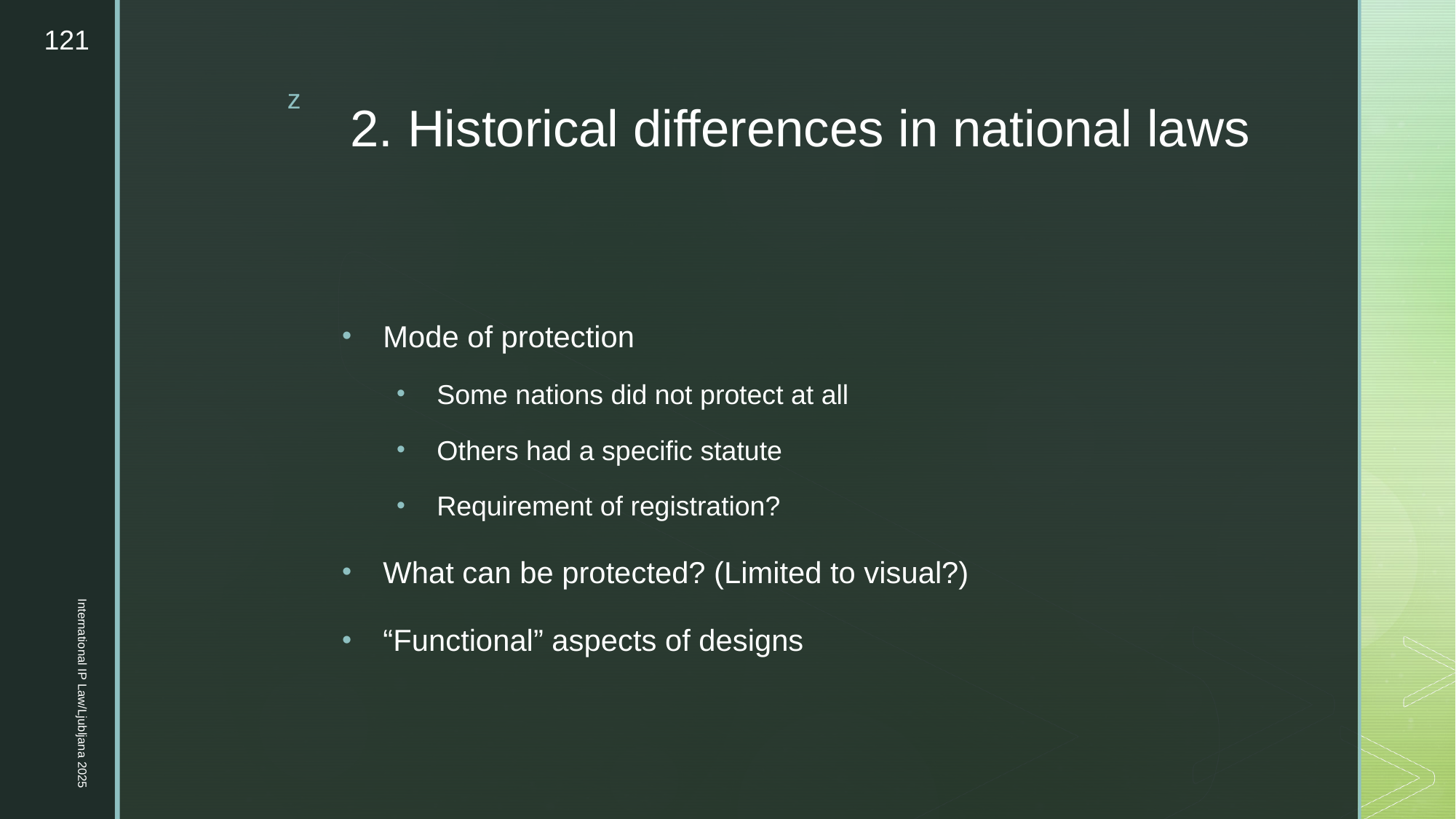

121
# 2. Historical differences in national laws
Mode of protection
Some nations did not protect at all
Others had a specific statute
Requirement of registration?
What can be protected? (Limited to visual?)
“Functional” aspects of designs
International IP Law/Ljubljana 2025